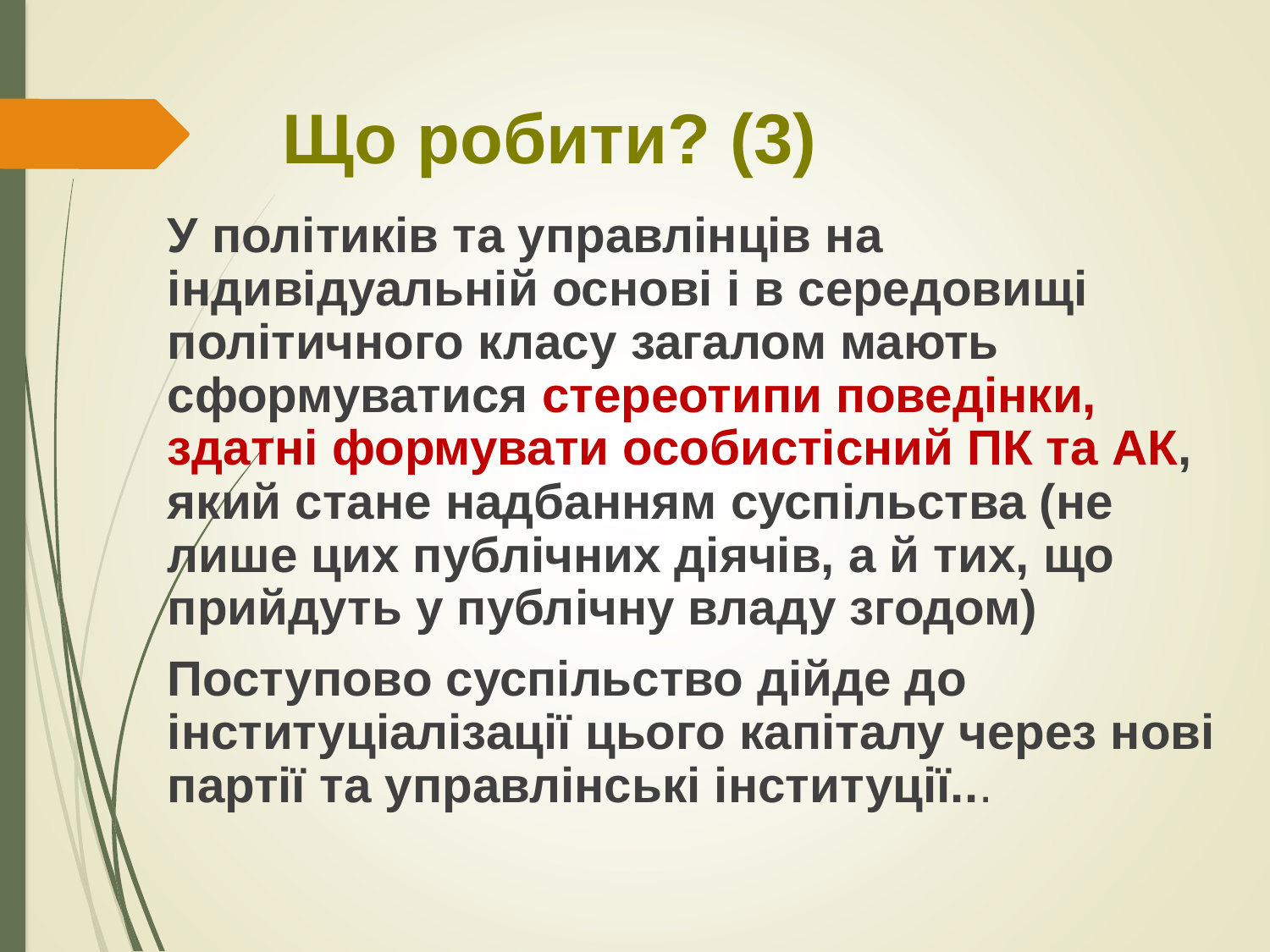

# Що робити? (3)
У політиків та управлінців на індивідуальній основі і в середовищі політичного класу загалом мають сформуватися стереотипи поведінки, здатні формувати особистісний ПК та АК, який стане надбанням суспільства (не лише цих публічних діячів, а й тих, що прийдуть у публічну владу згодом)
Поступово суспільство дійде до інституціалізації цього капіталу через нові партії та управлінські інституції...